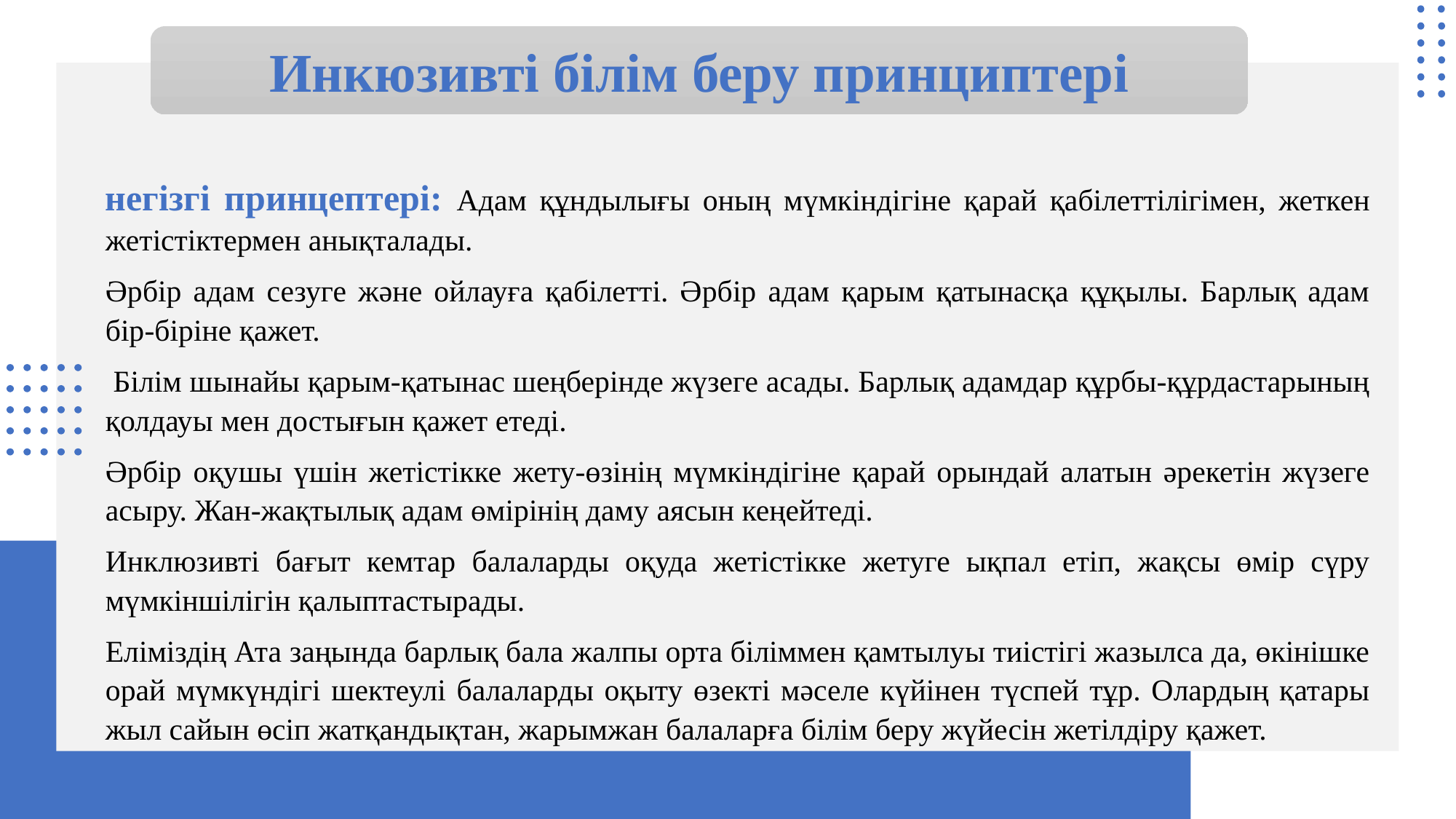

# Инкюзивті білім беру принциптері

негізгі принцептері: Адам құндылығы оның мүмкіндігіне қарай қабілеттілігімен, жеткен жетістіктермен анықталады.
Әрбір адам сезуге және ойлауға қабілетті. Әрбір адам қарым қатынасқа құқылы. Барлық адам бір-біріне қажет.
 Білім шынайы қарым-қатынас шеңберінде жүзеге асады. Барлық адамдар құрбы-құрдастарының қолдауы мен достығын қажет етеді.
Әрбір оқушы үшін жетістікке жету-өзінің мүмкіндігіне қарай орындай алатын әрекетін жүзеге асыру. Жан-жақтылық адам өмірінің даму аясын кеңейтеді.
Инклюзивті бағыт кемтар балаларды оқуда жетістікке жетуге ықпал етіп, жақсы өмір сүру мүмкіншілігін қалыптастырады.
Еліміздің Ата заңында барлық бала жалпы орта біліммен қамтылуы тиістігі жазылса да, өкінішке орай мүмкүндігі шектеулі балаларды оқыту өзекті мәселе күйінен түспей тұр. Олардың қатары жыл сайын өсіп жатқандықтан, жарымжан балаларға білім беру жүйесін жетілдіру қажет.